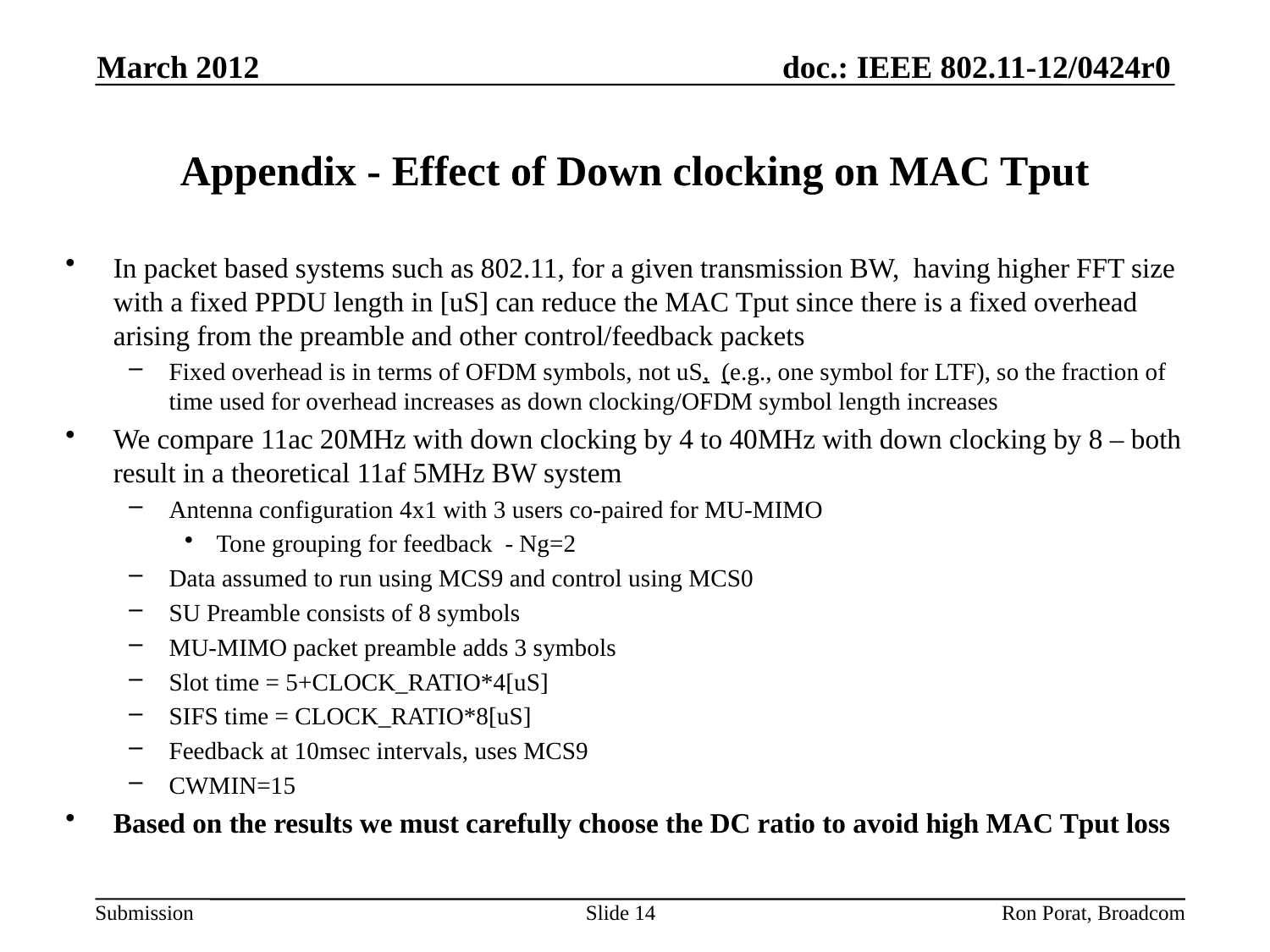

March 2012
# Appendix - Effect of Down clocking on MAC Tput
In packet based systems such as 802.11, for a given transmission BW,  having higher FFT size with a fixed PPDU length in [uS] can reduce the MAC Tput since there is a fixed overhead arising from the preamble and other control/feedback packets
Fixed overhead is in terms of OFDM symbols, not uS,  (e.g., one symbol for LTF), so the fraction of time used for overhead increases as down clocking/OFDM symbol length increases
We compare 11ac 20MHz with down clocking by 4 to 40MHz with down clocking by 8 – both result in a theoretical 11af 5MHz BW system
Antenna configuration 4x1 with 3 users co-paired for MU-MIMO
Tone grouping for feedback  - Ng=2
Data assumed to run using MCS9 and control using MCS0
SU Preamble consists of 8 symbols
MU-MIMO packet preamble adds 3 symbols
Slot time = 5+CLOCK_RATIO*4[uS]
SIFS time = CLOCK_RATIO*8[uS]
Feedback at 10msec intervals, uses MCS9
CWMIN=15
Based on the results we must carefully choose the DC ratio to avoid high MAC Tput loss

Ron Porat, Broadcom
Slide 14